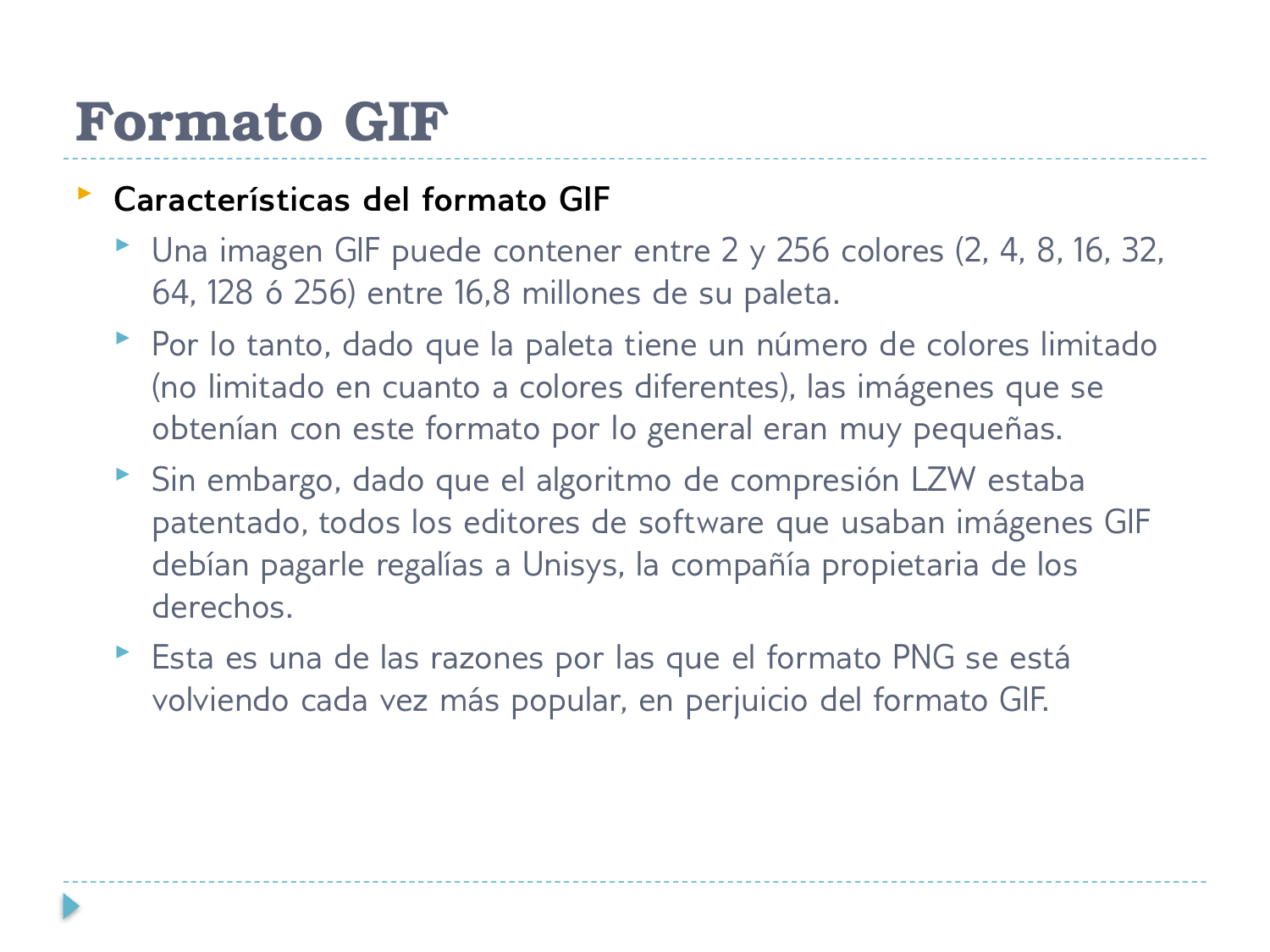

# Formato GIF
Características del formato GIF
Una imagen GIF puede contener entre 2 y 256 colores (2, 4, 8, 16, 32, 64, 128 ó 256) entre 16,8 millones de su paleta.
Por lo tanto, dado que la paleta tiene un número de colores limitado (no limitado en cuanto a colores diferentes), las imágenes que se obtenían con este formato por lo general eran muy pequeñas.
Sin embargo, dado que el algoritmo de compresión LZW estaba patentado, todos los editores de software que usaban imágenes GIF debían pagarle regalías a Unisys, la compañía propietaria de los derechos.
Esta es una de las razones por las que el formato PNG se está volviendo cada vez más popular, en perjuicio del formato GIF.